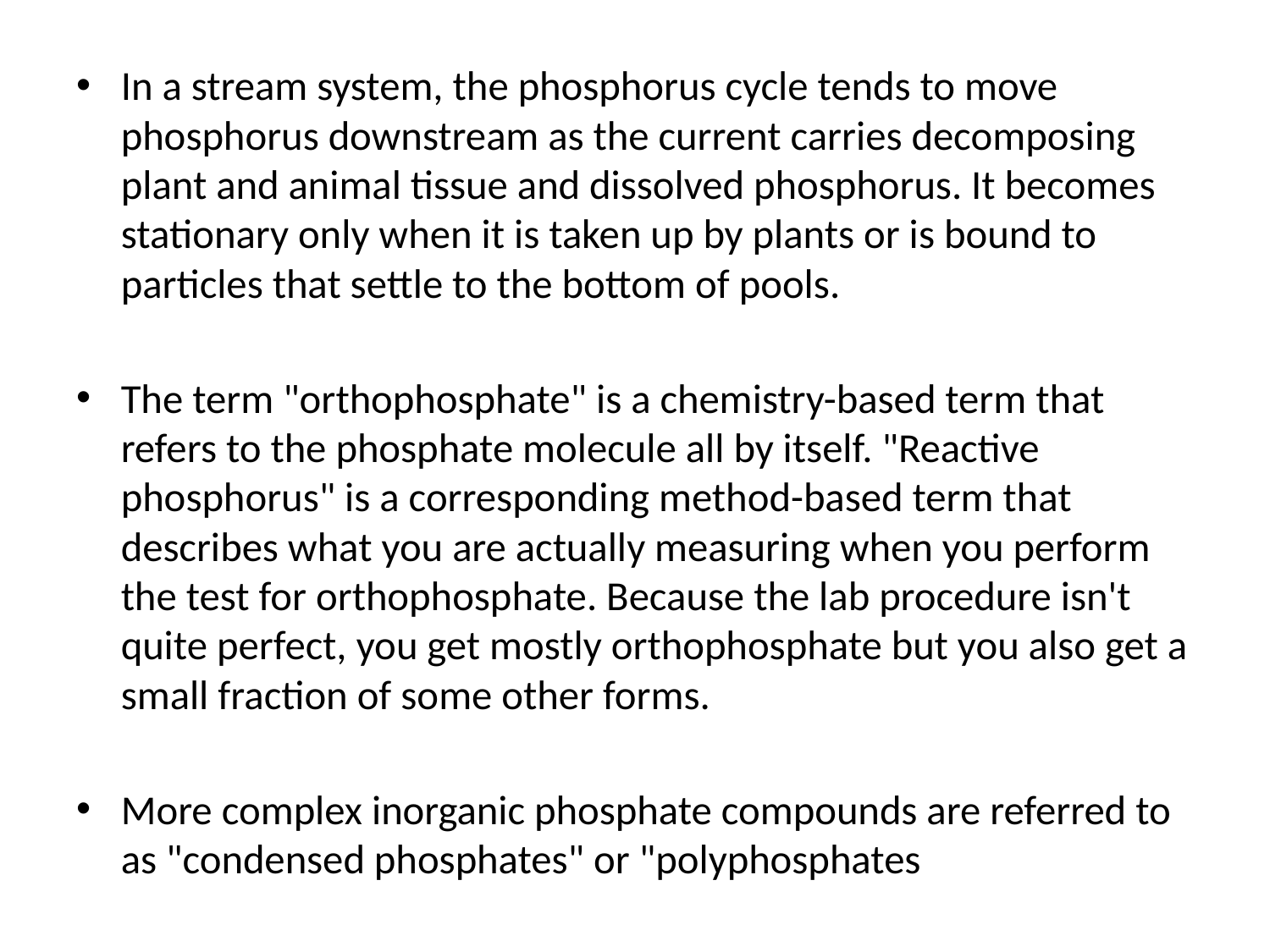

In a stream system, the phosphorus cycle tends to move phosphorus downstream as the current carries decomposing plant and animal tissue and dissolved phosphorus. It becomes stationary only when it is taken up by plants or is bound to particles that settle to the bottom of pools.

The term "orthophosphate" is a chemistry-based term that refers to the phosphate molecule all by itself. "Reactive phosphorus" is a corresponding method-based term that describes what you are actually measuring when you perform the test for orthophosphate. Because the lab procedure isn't quite perfect, you get mostly orthophosphate but you also get a small fraction of some other forms.

More complex inorganic phosphate compounds are referred to as "condensed phosphates" or "polyphosphates